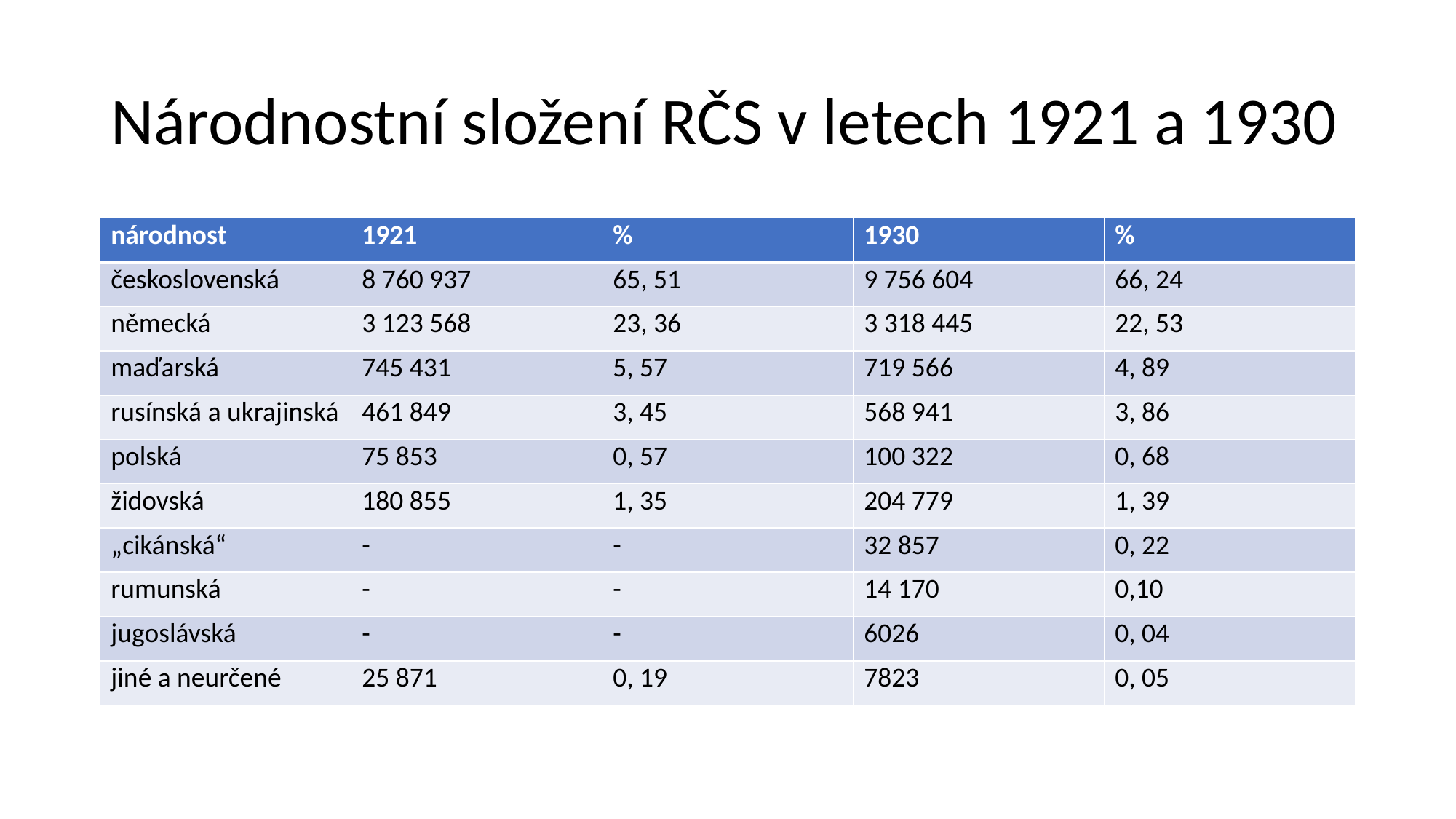

# Národnostní složení RČS v letech 1921 a 1930
| národnost | 1921 | % | 1930 | % |
| --- | --- | --- | --- | --- |
| československá | 8 760 937 | 65, 51 | 9 756 604 | 66, 24 |
| německá | 3 123 568 | 23, 36 | 3 318 445 | 22, 53 |
| maďarská | 745 431 | 5, 57 | 719 566 | 4, 89 |
| rusínská a ukrajinská | 461 849 | 3, 45 | 568 941 | 3, 86 |
| polská | 75 853 | 0, 57 | 100 322 | 0, 68 |
| židovská | 180 855 | 1, 35 | 204 779 | 1, 39 |
| „cikánská“ | - | - | 32 857 | 0, 22 |
| rumunská | - | - | 14 170 | 0,10 |
| jugoslávská | - | - | 6026 | 0, 04 |
| jiné a neurčené | 25 871 | 0, 19 | 7823 | 0, 05 |